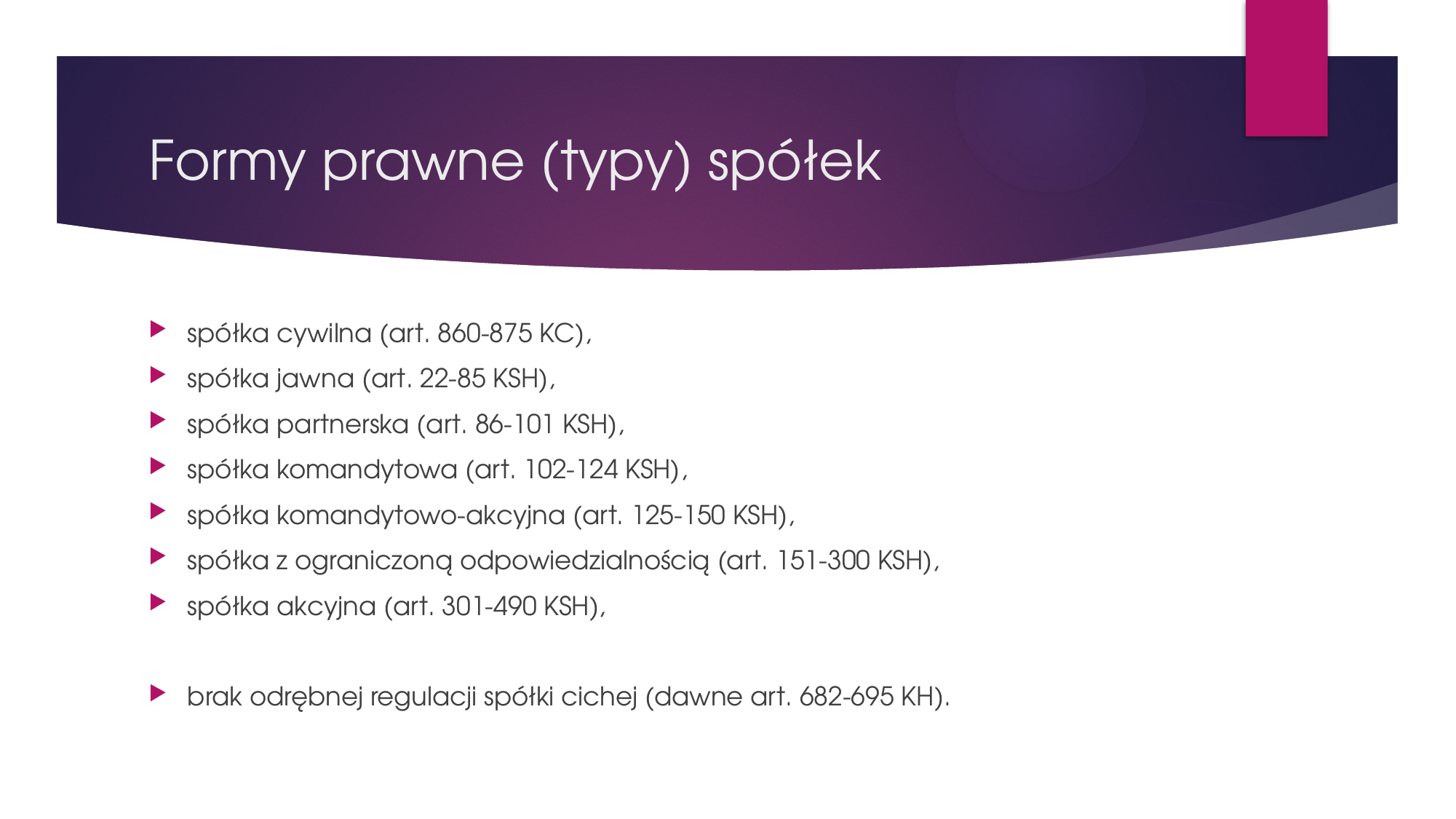

# Formy prawne (typy) spółek
spółka cywilna (art. 860-875 KC),
spółka jawna (art. 22-85 KSH),
spółka partnerska (art. 86-101 KSH),
spółka komandytowa (art. 102-124 KSH),
spółka komandytowo-akcyjna (art. 125-150 KSH),
spółka z ograniczoną odpowiedzialnością (art. 151-300 KSH),
spółka akcyjna (art. 301-490 KSH),

brak odrębnej regulacji spółki cichej (dawne art. 682-695 KH).